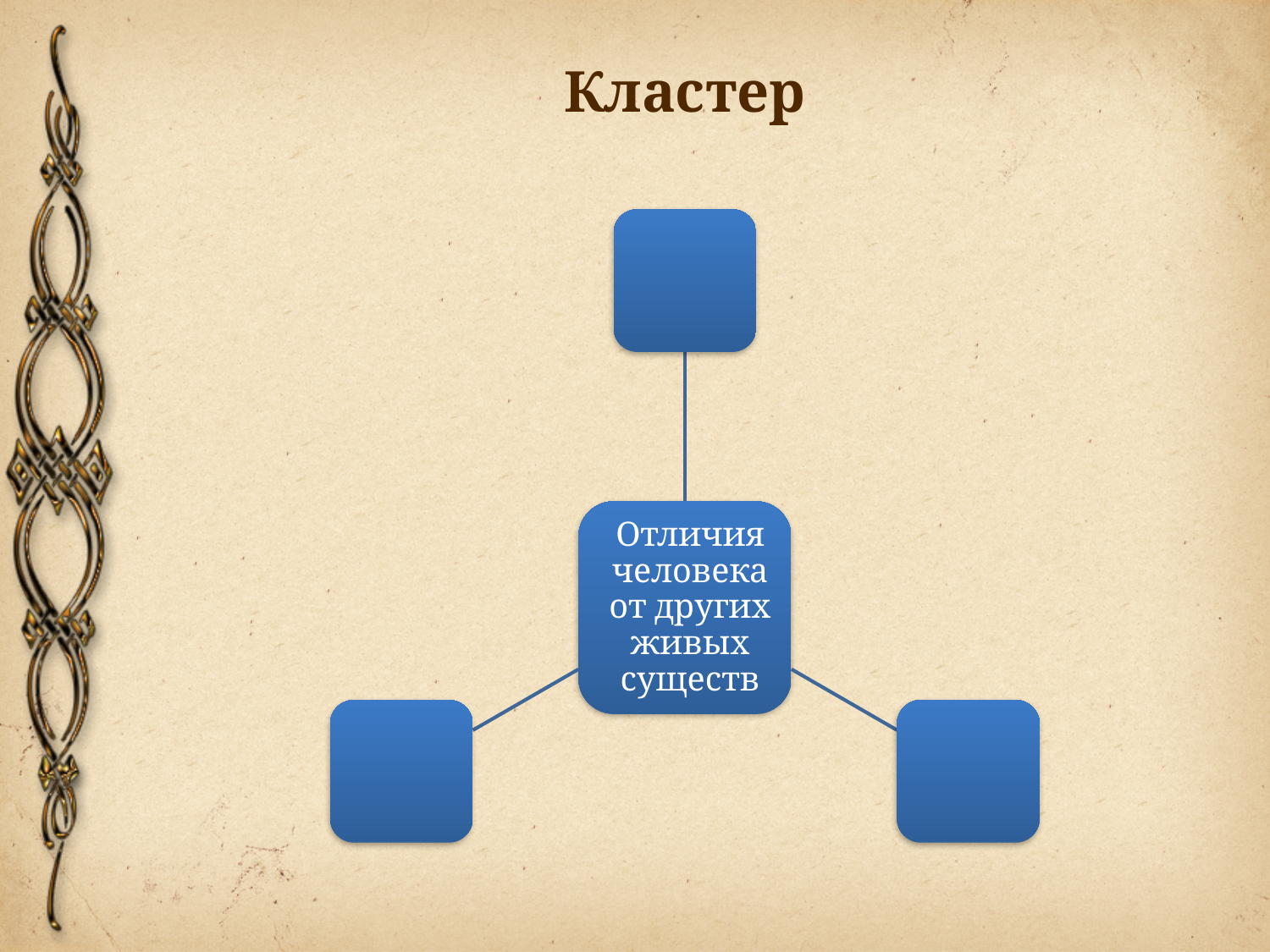

# Кластер
Отличия человека от других живых существ